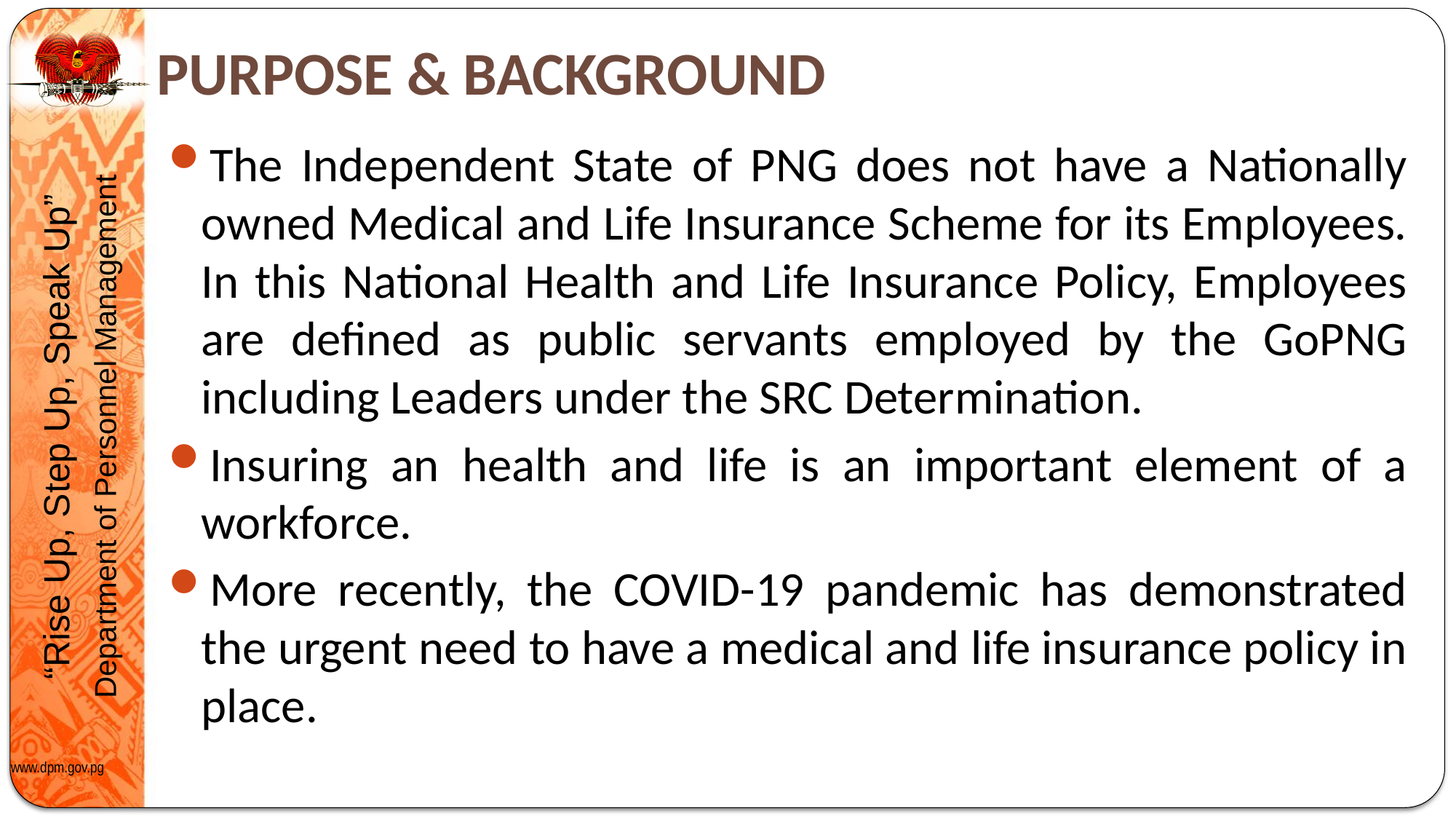

# PURPOSE & BACKGROUND
The Independent State of PNG does not have a Nationally owned Medical and Life Insurance Scheme for its Employees. In this National Health and Life Insurance Policy, Employees are defined as public servants employed by the GoPNG including Leaders under the SRC Determination.
Insuring an health and life is an important element of a workforce.
More recently, the COVID-19 pandemic has demonstrated the urgent need to have a medical and life insurance policy in place.